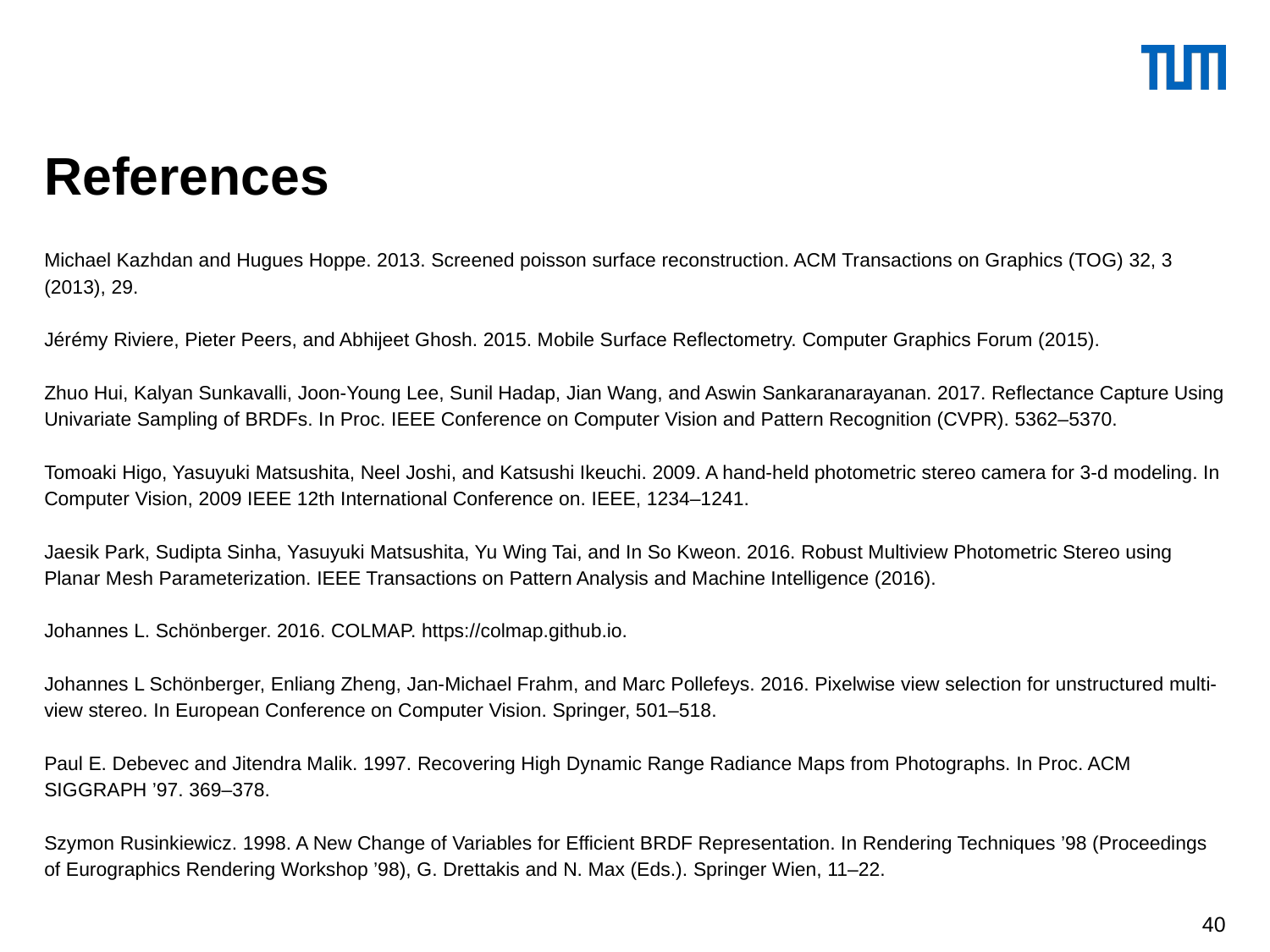

# References
Michael Kazhdan and Hugues Hoppe. 2013. Screened poisson surface reconstruction. ACM Transactions on Graphics (TOG) 32, 3 (2013), 29.

Jérémy Riviere, Pieter Peers, and Abhijeet Ghosh. 2015. Mobile Surface Reflectometry. Computer Graphics Forum (2015).

Zhuo Hui, Kalyan Sunkavalli, Joon-Young Lee, Sunil Hadap, Jian Wang, and Aswin Sankaranarayanan. 2017. Reflectance Capture Using Univariate Sampling of BRDFs. In Proc. IEEE Conference on Computer Vision and Pattern Recognition (CVPR). 5362–5370.

Tomoaki Higo, Yasuyuki Matsushita, Neel Joshi, and Katsushi Ikeuchi. 2009. A hand-held photometric stereo camera for 3-d modeling. In Computer Vision, 2009 IEEE 12th International Conference on. IEEE, 1234–1241.

Jaesik Park, Sudipta Sinha, Yasuyuki Matsushita, Yu Wing Tai, and In So Kweon. 2016. Robust Multiview Photometric Stereo using Planar Mesh Parameterization. IEEE Transactions on Pattern Analysis and Machine Intelligence (2016).

Johannes L. Schönberger. 2016. COLMAP. https://colmap.github.io.

Johannes L Schönberger, Enliang Zheng, Jan-Michael Frahm, and Marc Pollefeys. 2016. Pixelwise view selection for unstructured multi-view stereo. In European Conference on Computer Vision. Springer, 501–518.

Paul E. Debevec and Jitendra Malik. 1997. Recovering High Dynamic Range Radiance Maps from Photographs. In Proc. ACM SIGGRAPH ’97. 369–378.

Szymon Rusinkiewicz. 1998. A New Change of Variables for Efficient BRDF Representation. In Rendering Techniques ’98 (Proceedings of Eurographics Rendering Workshop ’98), G. Drettakis and N. Max (Eds.). Springer Wien, 11–22.

40